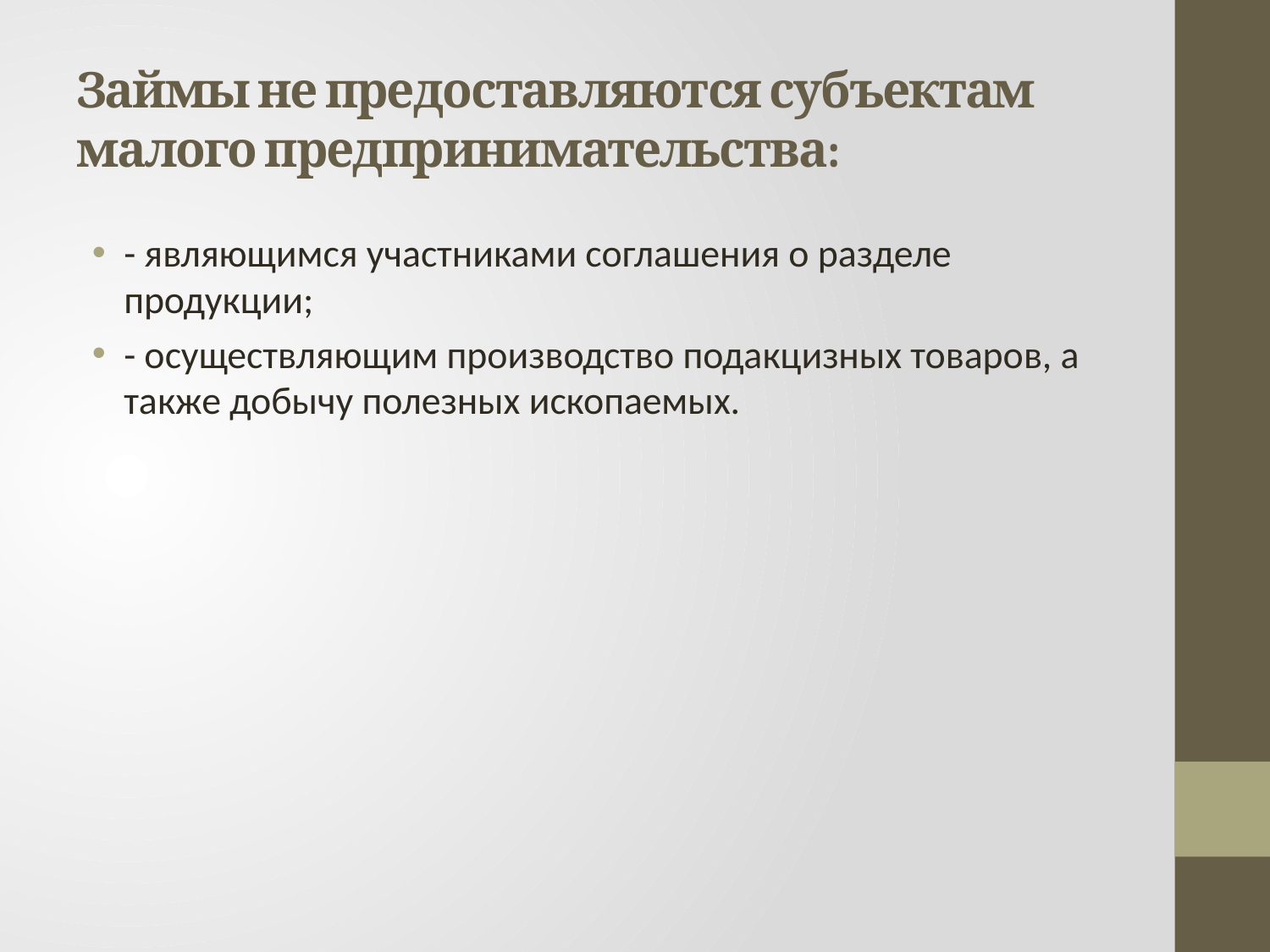

# Займы не предоставляются субъектам малого предпринимательства:
- являющимся участниками соглашения о разделе продукции;
- осуществляющим производство подакцизных товаров, а также добычу полезных ископаемых.